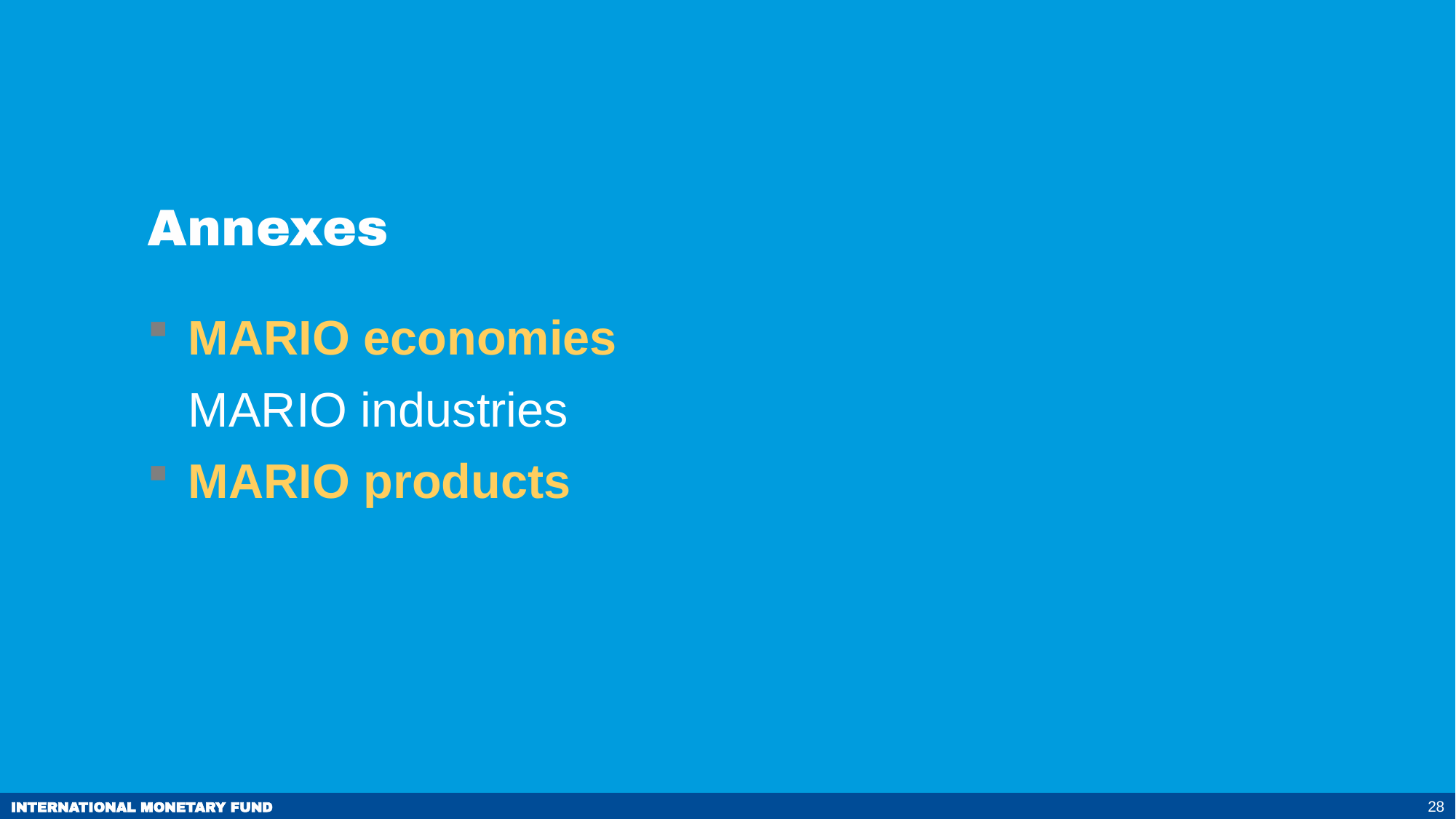

Annexes
MARIO economies
MARIO industries
MARIO products